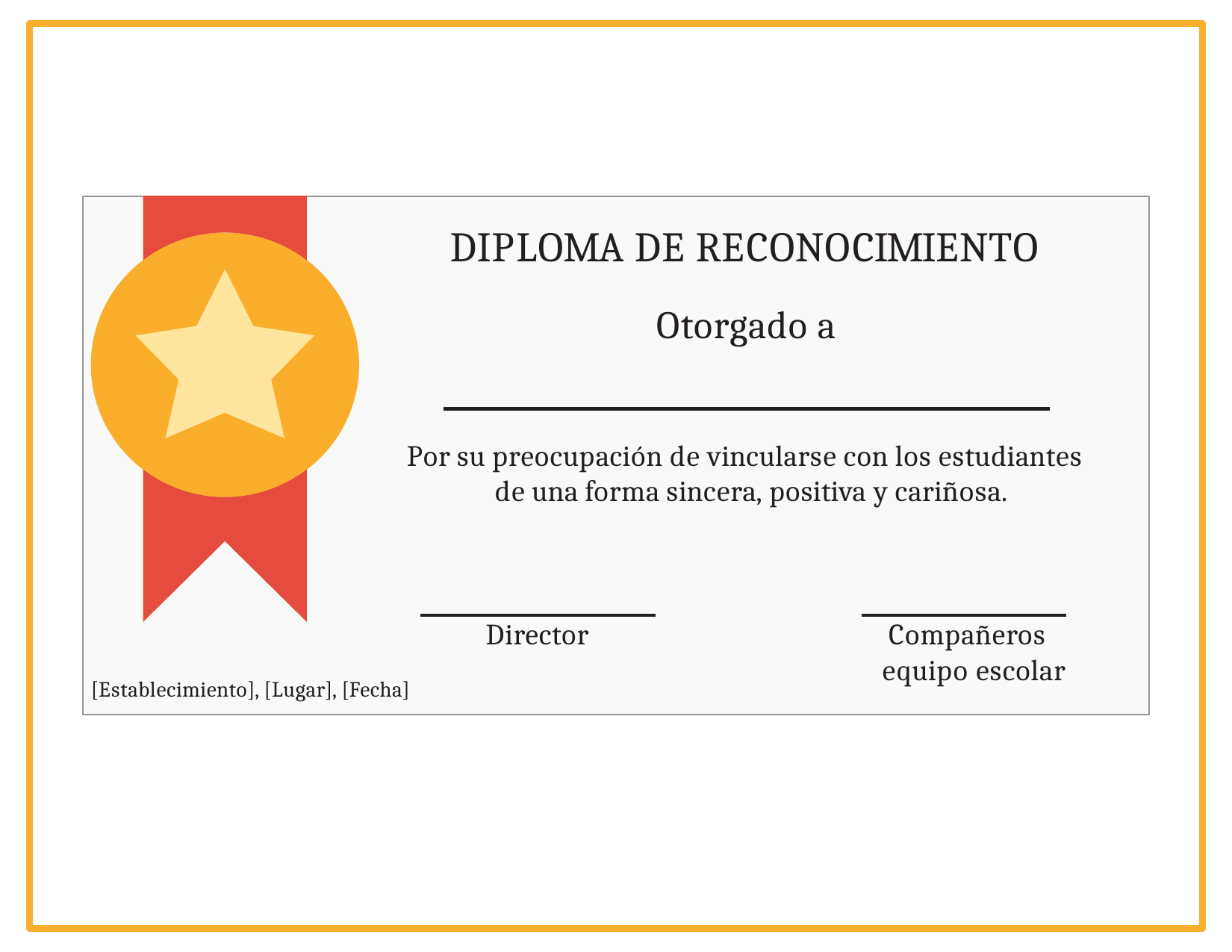

# DIPLOMA DE RECONOCIMIENTO
Otorgado a

Por su preocupación de vincularse con los estudiantes  de una forma sincera, positiva y cariñosa.
Director
Compañeros  equipo escolar
[Establecimiento], [Lugar], [Fecha]